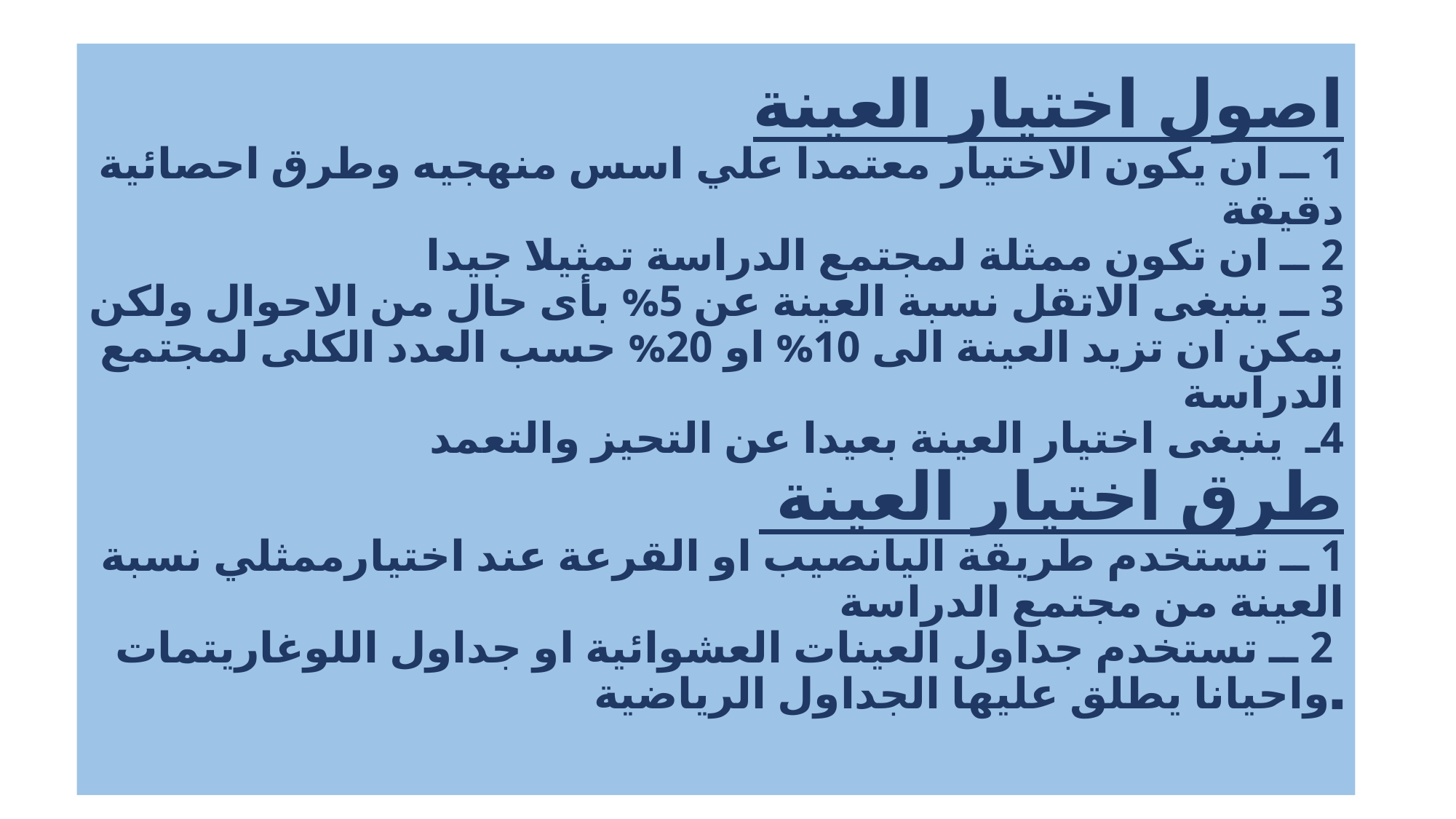

# اصول اختيار العينة 1 ــ ان يكون الاختيار معتمدا علي اسس منهجيه وطرق احصائية دقيقة 2 ــ ان تكون ممثلة لمجتمع الدراسة تمثيلا جيدا 3 ــ ينبغى الاتقل نسبة العينة عن 5% بأى حال من الاحوال ولكن يمكن ان تزيد العينة الى 10% او 20% حسب العدد الكلى لمجتمع الدراسة 4ـ  ينبغى اختيار العينة بعيدا عن التحيز والتعمد طرق اختيار العينة 1 ــ تستخدم طريقة اليانصيب او القرعة عند اختيارممثلي نسبة العينة من مجتمع الدراسة 2 ــ تستخدم جداول العينات العشوائية او جداول اللوغاريتمات واحيانا يطلق عليها الجداول الرياضية.